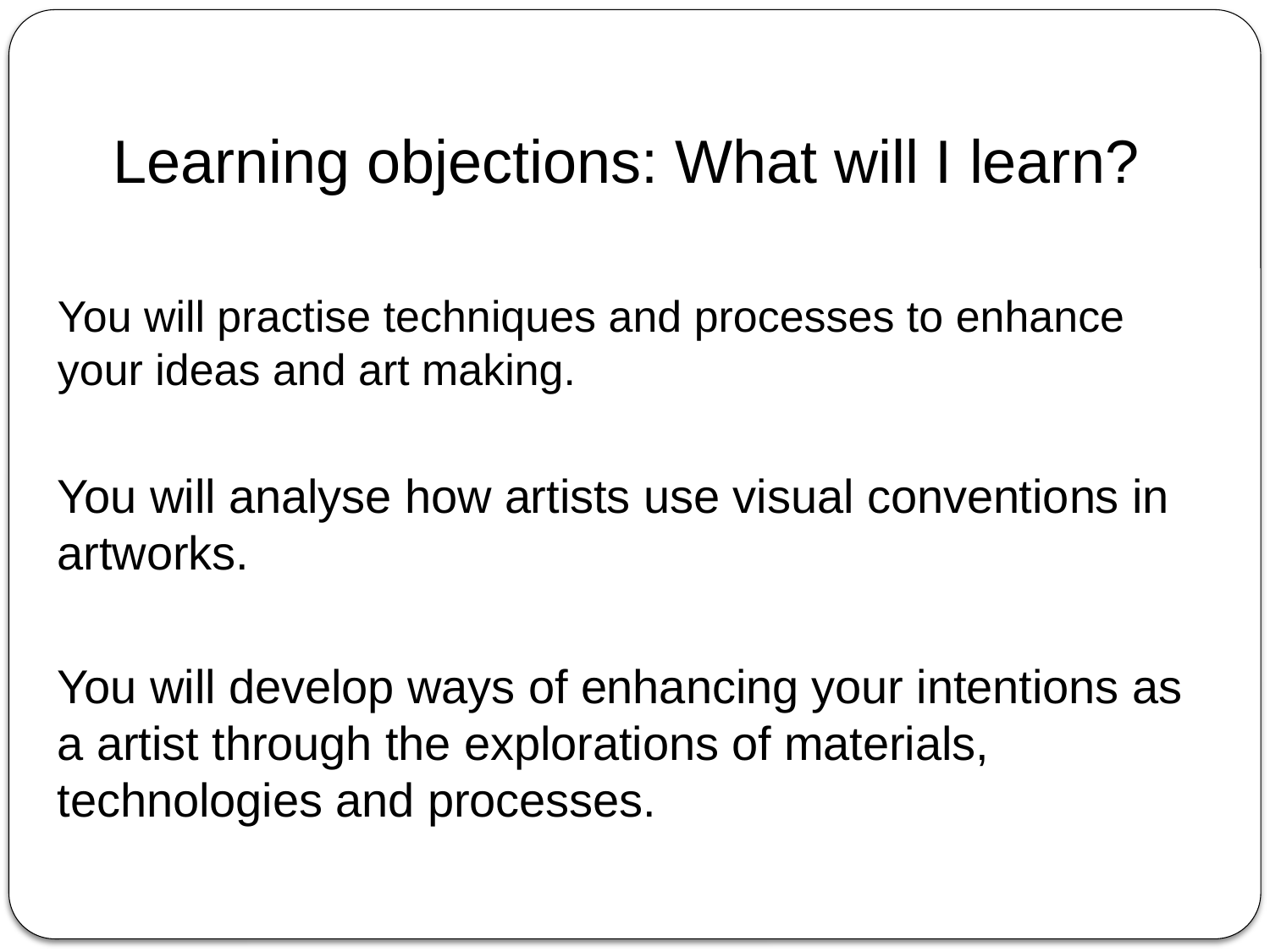

#
Learning objections: What will I learn?

You will practise techniques and processes to enhance your ideas and art making.

You will analyse how artists use visual conventions in artworks.

You will develop ways of enhancing your intentions as a artist through the explorations of materials, technologies and processes.